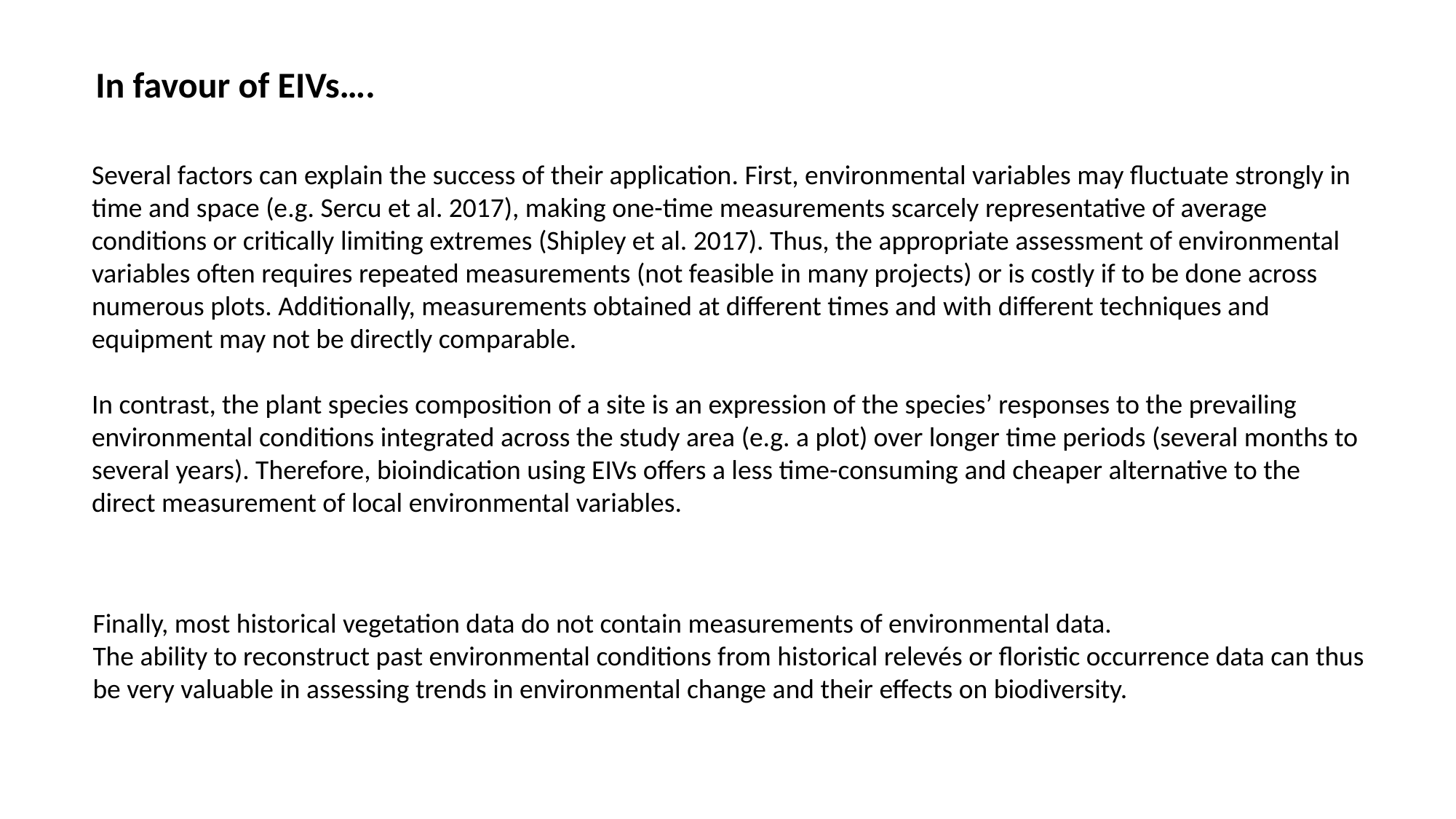

In favour of EIVs….
Several factors can explain the success of their application. First, environmental variables may fluctuate strongly in time and space (e.g. Sercu et al. 2017), making one-time measurements scarcely representative of average conditions or critically limiting extremes (Shipley et al. 2017). Thus, the appropriate assessment of environmental variables often requires repeated measurements (not feasible in many projects) or is costly if to be done across numerous plots. Additionally, measurements obtained at different times and with different techniques and equipment may not be directly comparable.

In contrast, the plant species composition of a site is an expression of the species’ responses to the prevailing environmental conditions integrated across the study area (e.g. a plot) over longer time periods (several months to several years). Therefore, bioindication using EIVs offers a less time-consuming and cheaper alternative to the direct measurement of local environmental variables.

Finally, most historical vegetation data do not contain measurements of environmental data.
The ability to reconstruct past environmental conditions from historical relevés or floristic occurrence data can thus be very valuable in assessing trends in environmental change and their effects on biodiversity.